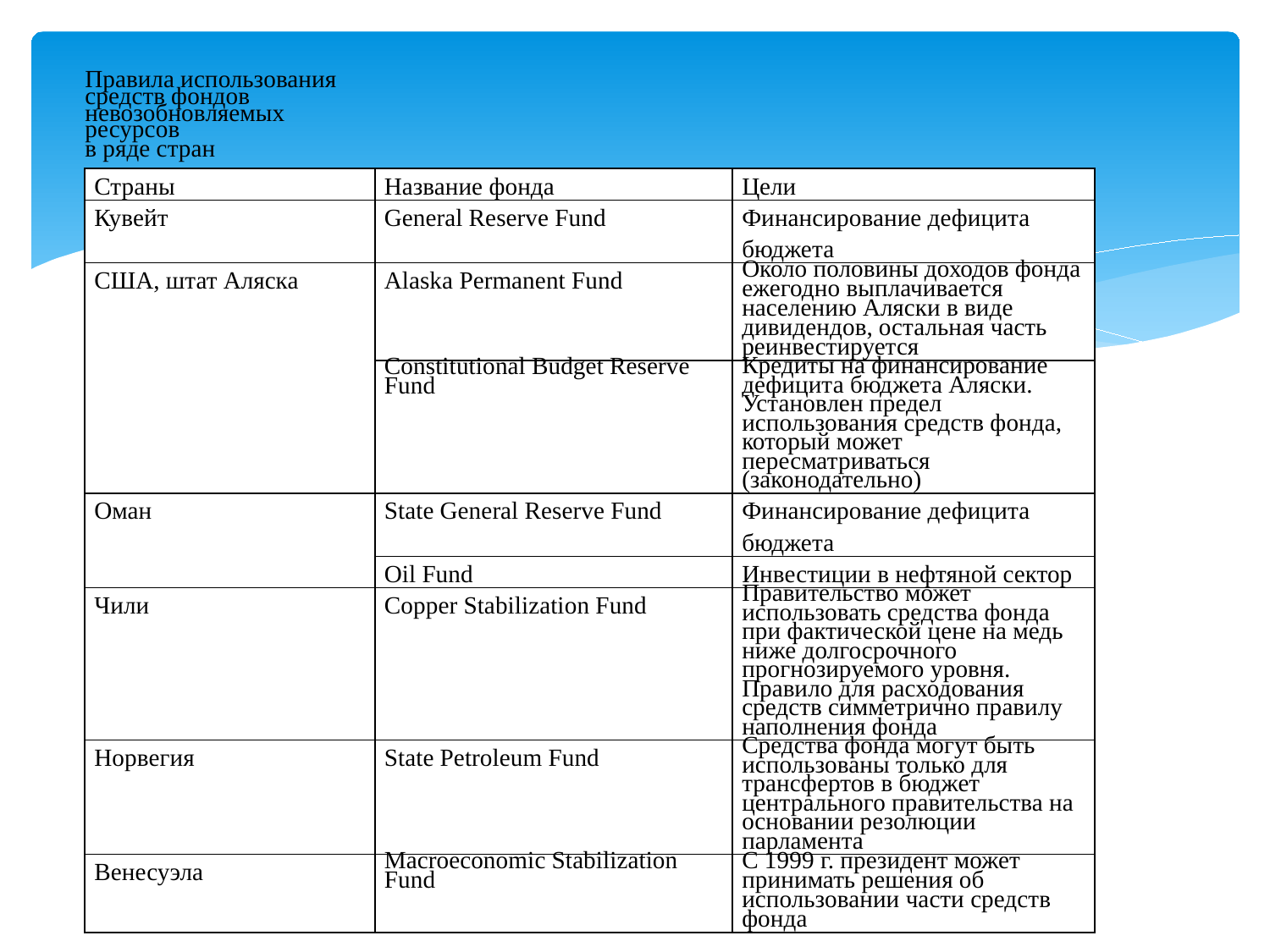

| Правила использования средств фондов невозобновляемых ресурсов в ряде стран |  |  |
| --- | --- | --- |
| Страны | Название фонда | Цели |
| Кувейт | General Reserve Fund | Финансирование дефицита бюджета |
| США, штат Аляска | Alaska Permanent Fund | Около половины доходов фонда ежегодно выплачивается населению Аляски в виде дивидендов, остальная часть реинвестируется |
|  | Constitutional Budget Reserve Fund | Кредиты на финансирование дефицита бюджета Аляски. Установлен предел использования средств фонда, который может пересматриваться (законодательно) |
| Оман | State General Reserve Fund | Финансирование дефицита бюджета |
|  | Oil Fund | Инвестиции в нефтяной сектор |
| Чили | Copper Stabilization Fund | Правительство может использовать средства фонда при фактической цене на медь ниже долгосрочного прогнозируемого уровня. Правило для расходования средств симметрично правилу наполнения фонда |
| Норвегия | State Petroleum Fund | Средства фонда могут быть использованы только для трансфертов в бюджет центрального правительства на основании резолюции парламента |
| Венесуэла | Macroeconomic Stabilization Fund | С 1999 г. президент может принимать решения об использовании части средств фонда |